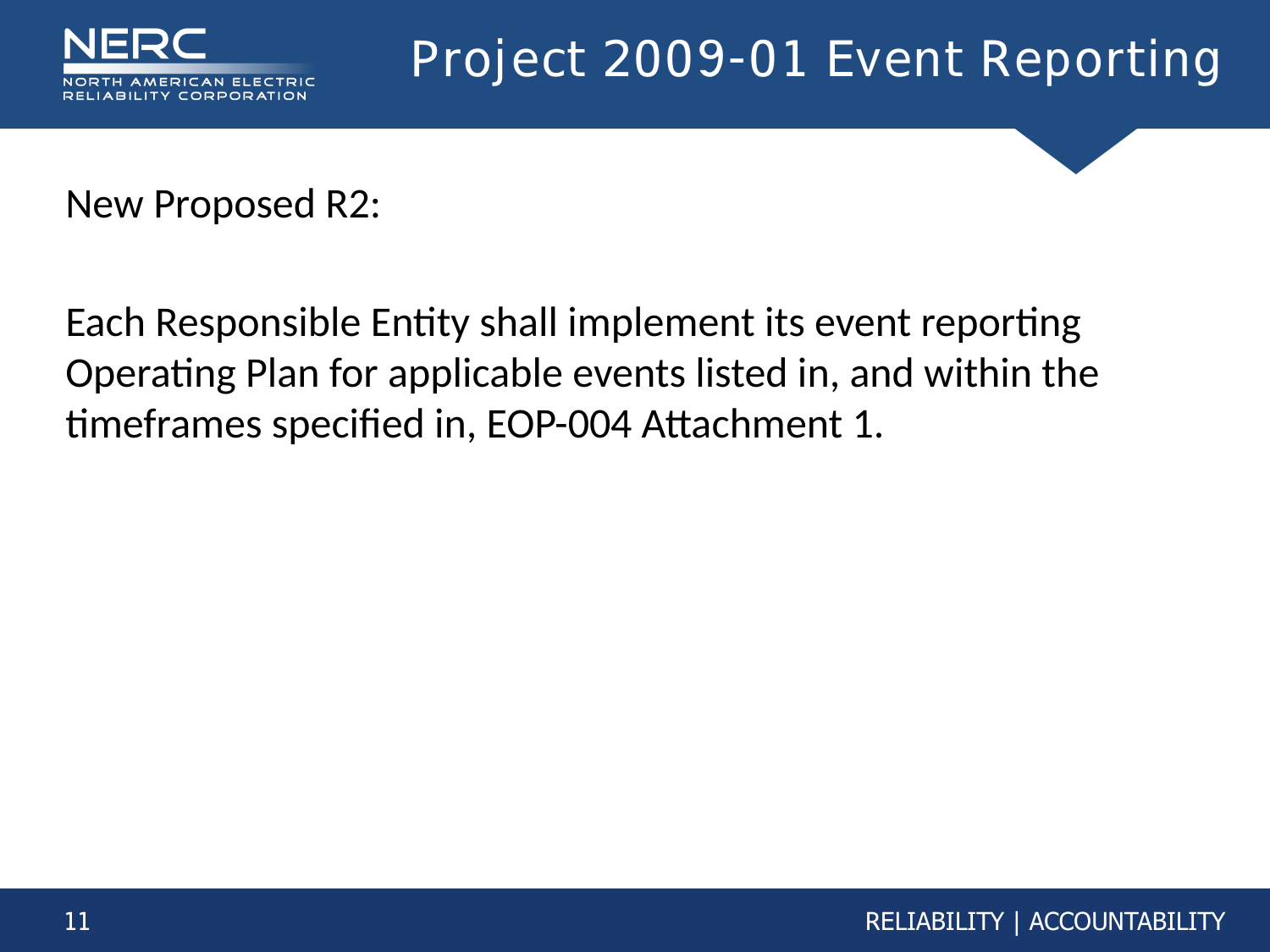

# Project 2009-01 Event Reporting
New Proposed R2:

Each Responsible Entity shall implement its event reporting Operating Plan for applicable events listed in, and within the timeframes specified in, EOP-004 Attachment 1.